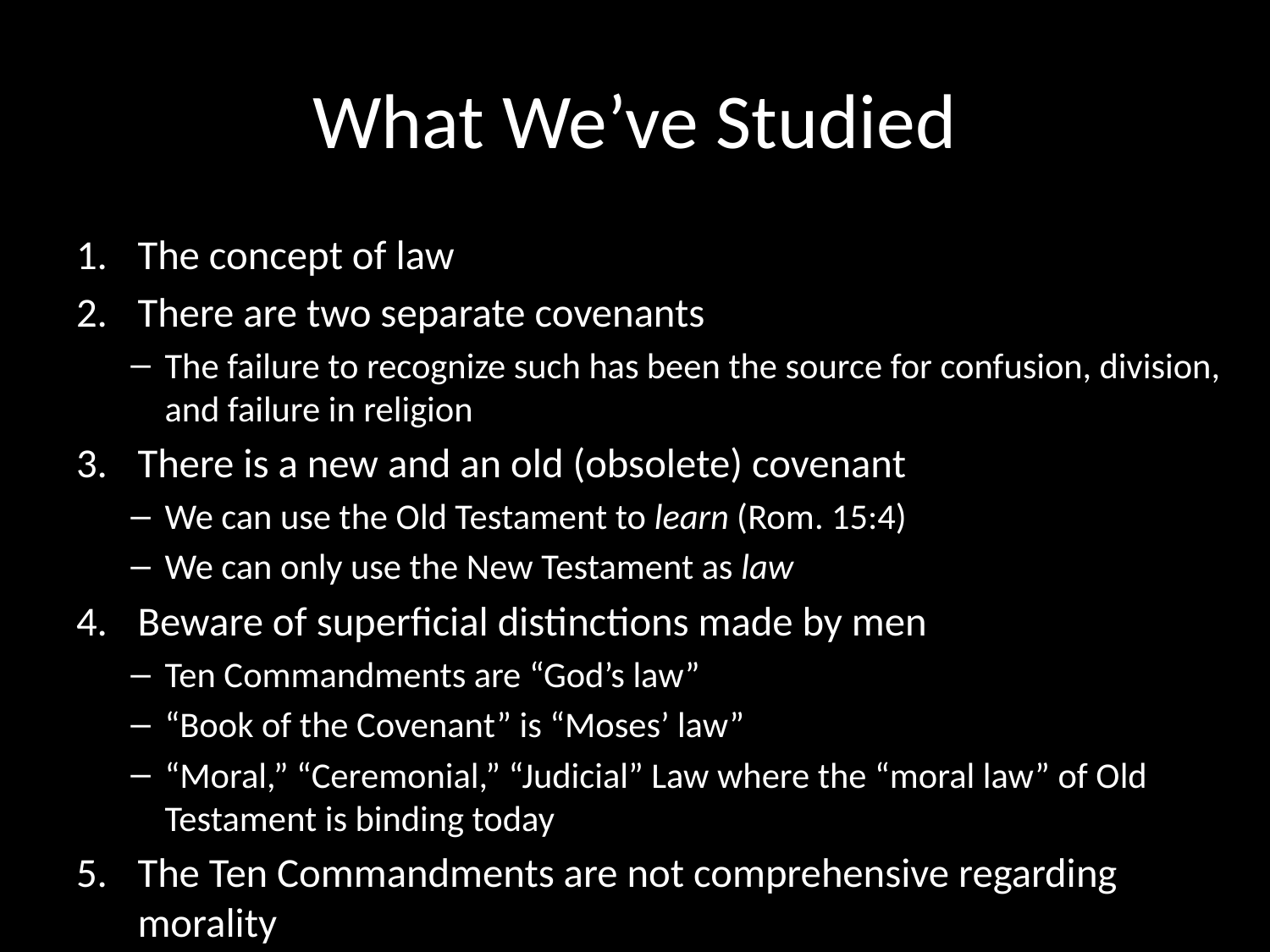

# What We’ve Studied
The concept of law
There are two separate covenants
The failure to recognize such has been the source for confusion, division, and failure in religion
There is a new and an old (obsolete) covenant
We can use the Old Testament to learn (Rom. 15:4)
We can only use the New Testament as law
Beware of superficial distinctions made by men
Ten Commandments are “God’s law”
“Book of the Covenant” is “Moses’ law”
“Moral,” “Ceremonial,” “Judicial” Law where the “moral law” of Old Testament is binding today
The Ten Commandments are not comprehensive regarding morality